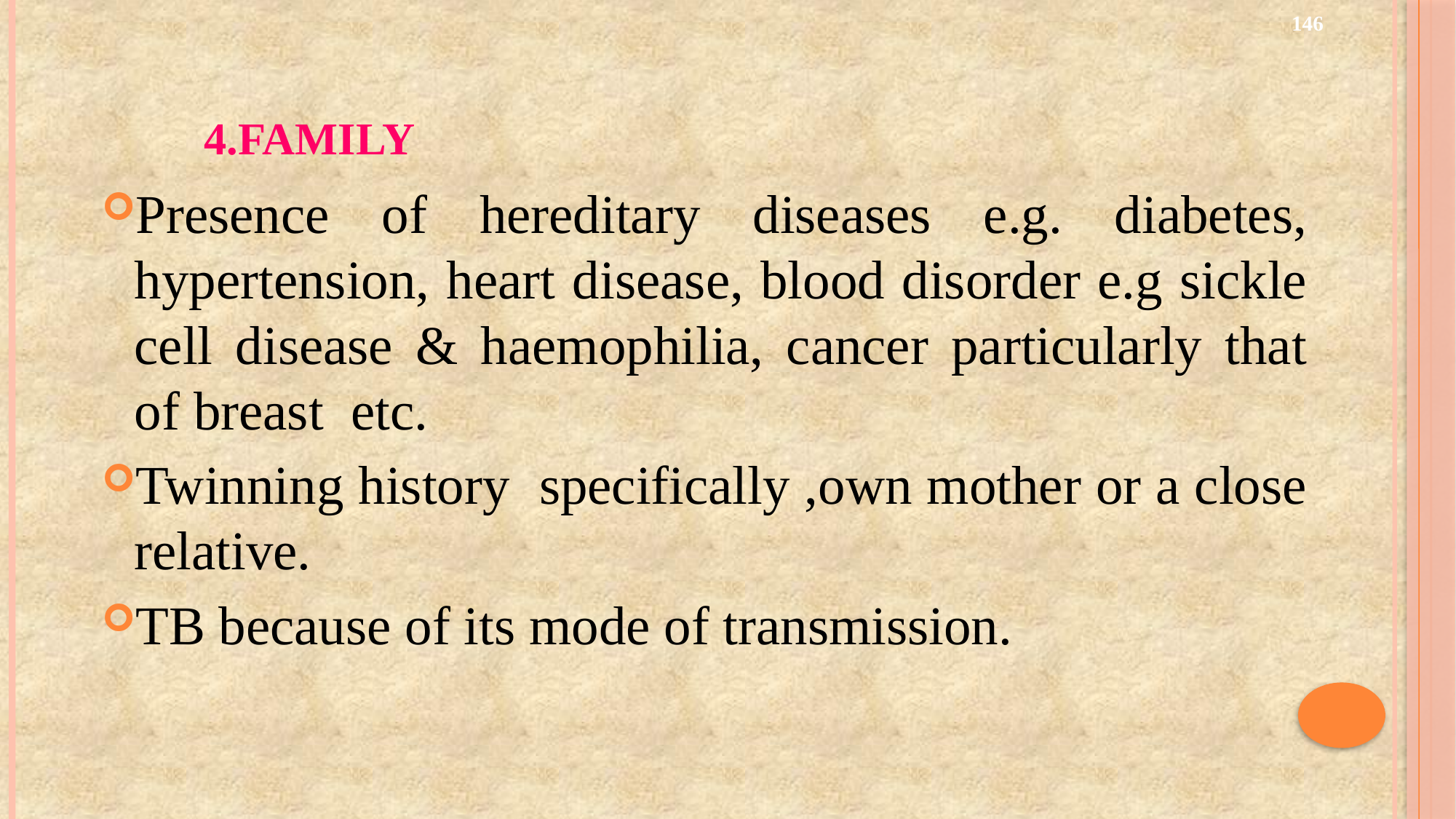

146
# 4.Family
Presence of hereditary diseases e.g. diabetes, hypertension, heart disease, blood disorder e.g sickle cell disease & haemophilia, cancer particularly that of breast  etc.
Twinning history  specifically ,own mother or a close relative.
TB because of its mode of transmission.